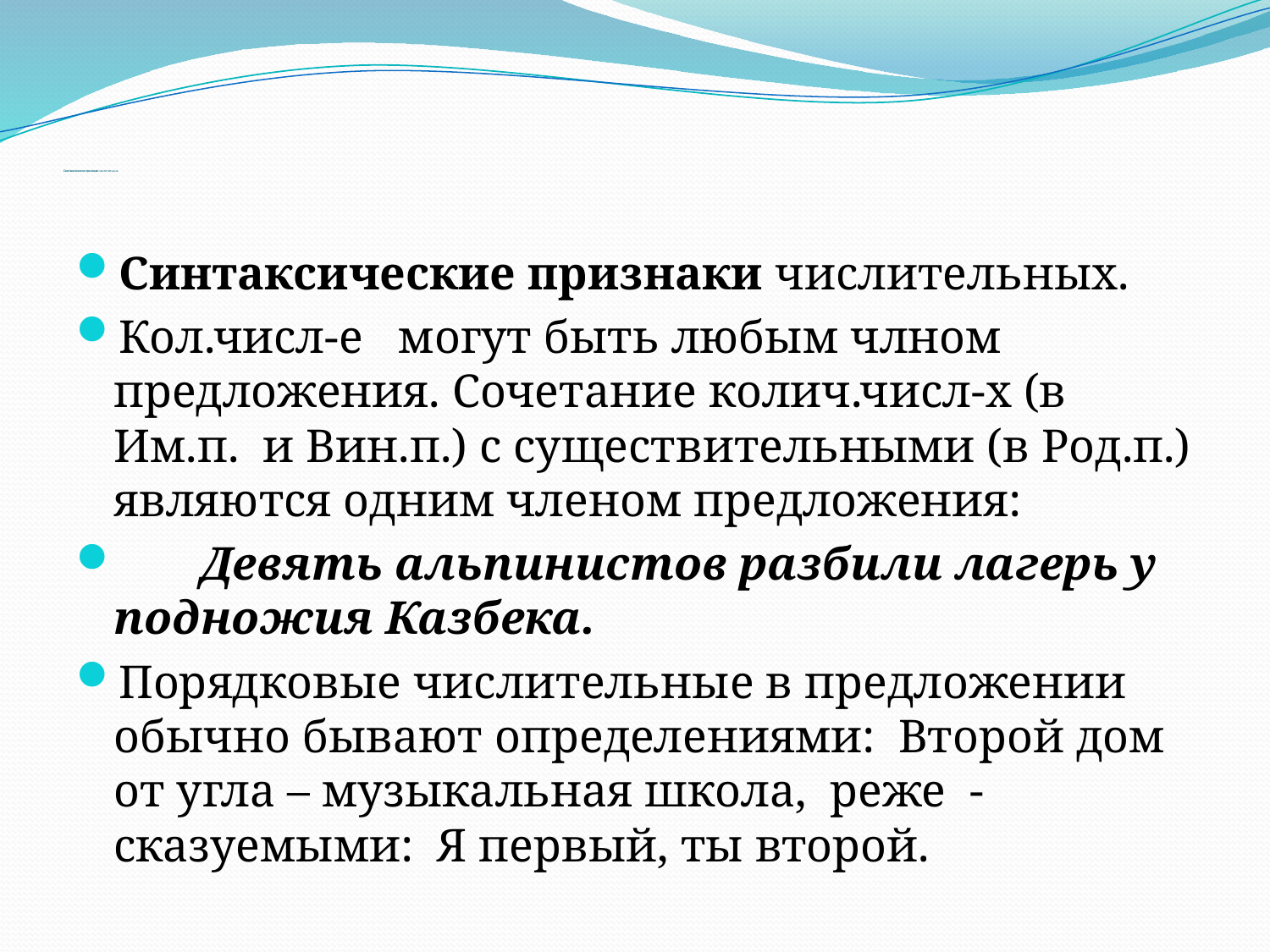

# Синтаксические признаки числительных.
Синтаксические признаки числительных.
Кол.числ-е   могут быть любым члном предложения. Сочетание колич.числ-х (в Им.п.  и Вин.п.) с существительными (в Род.п.) являются одним членом предложения:
       Девять альпинистов разбили лагерь у подножия Казбека.
Порядковые числительные в предложении обычно бывают определениями:  Второй дом от угла – музыкальная школа,  реже  - сказуемыми:  Я первый, ты второй.